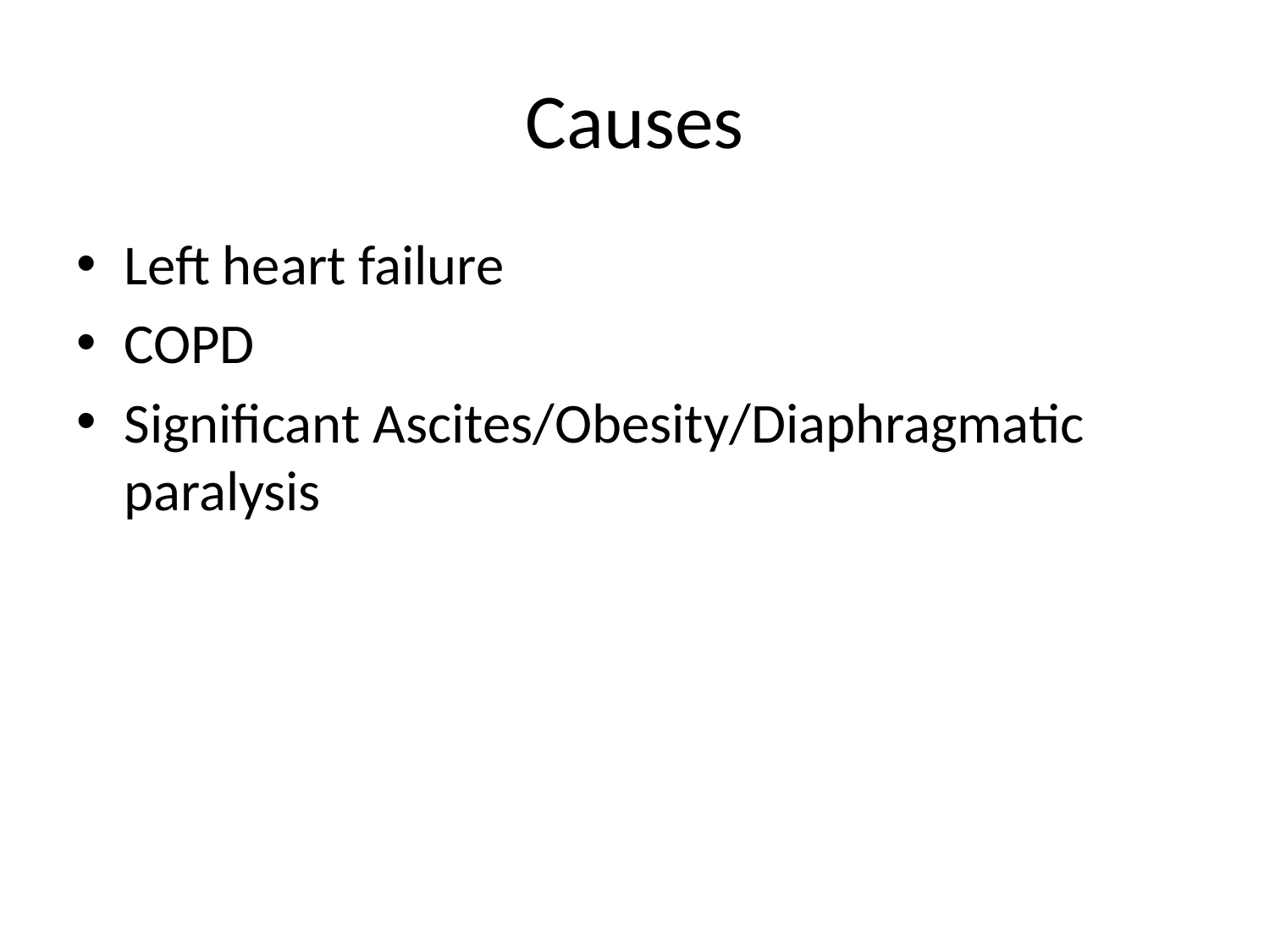

# Causes
Left heart failure
COPD
Significant Ascites/Obesity/Diaphragmatic paralysis